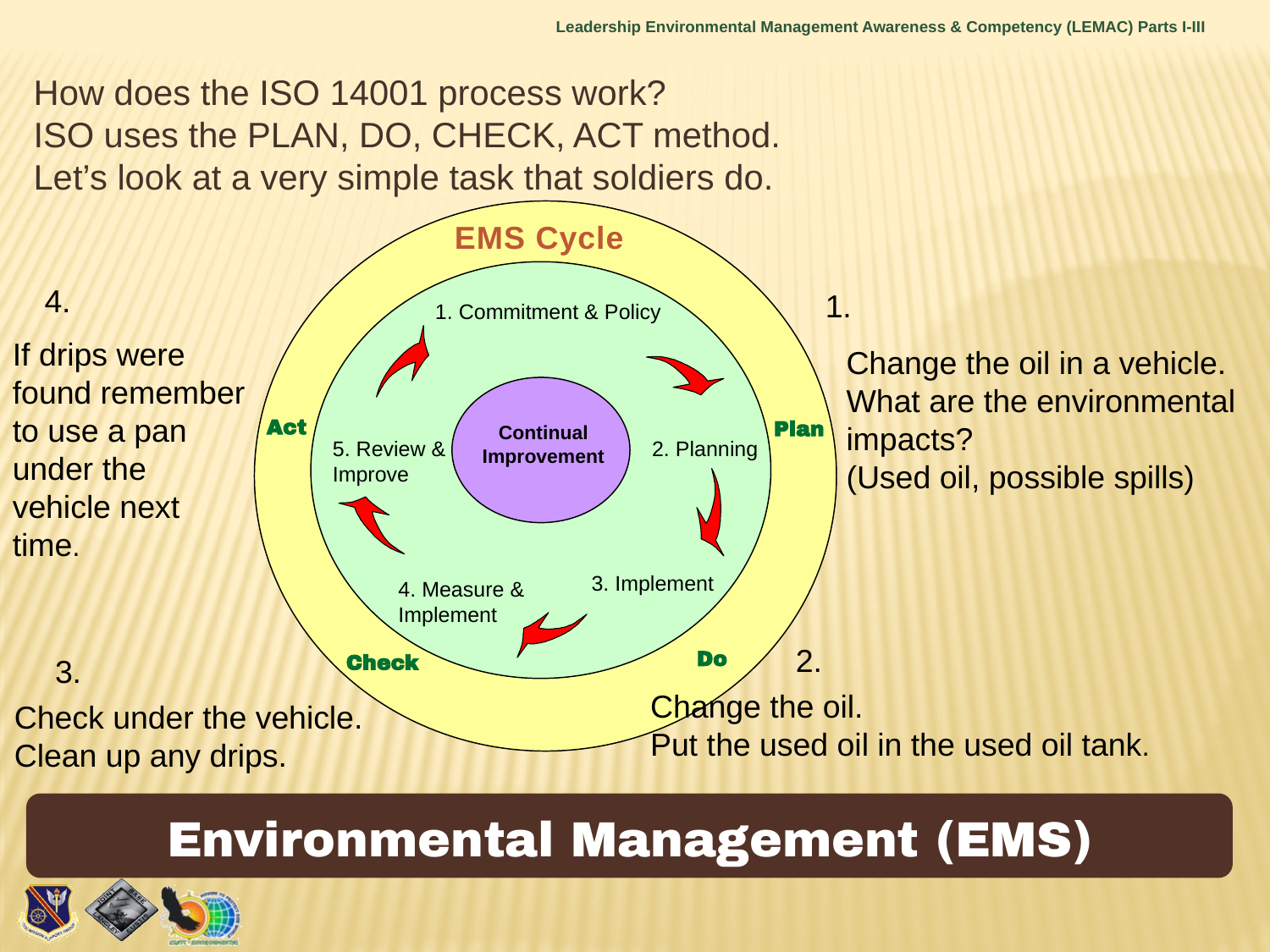

How does the ISO 14001 process work?
ISO uses the PLAN, DO, CHECK, ACT method.
Let’s look at a very simple task that soldiers do.

EMS Cycle

1. Commitment & Policy

Act
Plan
Continual Improvement
5. Review & Improve
2. Planning

3. Implement
4. Measure & Implement

Do
Check
4.
1.
If drips were found remember to use a pan under the vehicle next time.
Change the oil in a vehicle.
What are the environmental impacts?
(Used oil, possible spills)
2.
3.
Change the oil.
Put the used oil in the used oil tank.
Check under the vehicle.
Clean up any drips.

Environmental Management (EMS)